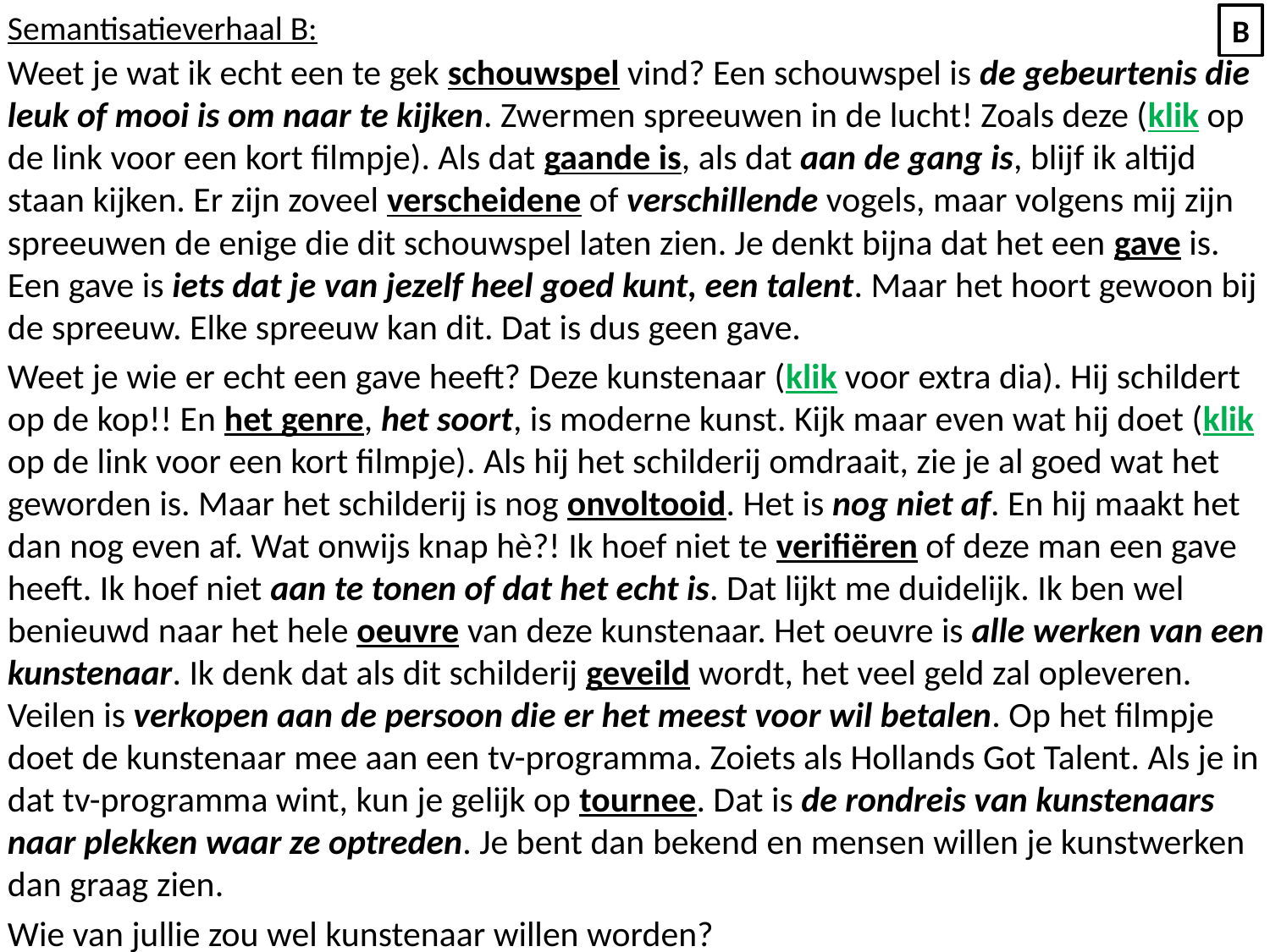

Semantisatieverhaal B:
Weet je wat ik echt een te gek schouwspel vind? Een schouwspel is de gebeurtenis die leuk of mooi is om naar te kijken. Zwermen spreeuwen in de lucht! Zoals deze (klik op de link voor een kort filmpje). Als dat gaande is, als dat aan de gang is, blijf ik altijd staan kijken. Er zijn zoveel verscheidene of verschillende vogels, maar volgens mij zijn spreeuwen de enige die dit schouwspel laten zien. Je denkt bijna dat het een gave is. Een gave is iets dat je van jezelf heel goed kunt, een talent. Maar het hoort gewoon bij de spreeuw. Elke spreeuw kan dit. Dat is dus geen gave.
Weet je wie er echt een gave heeft? Deze kunstenaar (klik voor extra dia). Hij schildert op de kop!! En het genre, het soort, is moderne kunst. Kijk maar even wat hij doet (klik op de link voor een kort filmpje). Als hij het schilderij omdraait, zie je al goed wat het geworden is. Maar het schilderij is nog onvoltooid. Het is nog niet af. En hij maakt het dan nog even af. Wat onwijs knap hè?! Ik hoef niet te verifiëren of deze man een gave heeft. Ik hoef niet aan te tonen of dat het echt is. Dat lijkt me duidelijk. Ik ben wel benieuwd naar het hele oeuvre van deze kunstenaar. Het oeuvre is alle werken van een kunstenaar. Ik denk dat als dit schilderij geveild wordt, het veel geld zal opleveren. Veilen is verkopen aan de persoon die er het meest voor wil betalen. Op het filmpje doet de kunstenaar mee aan een tv-programma. Zoiets als Hollands Got Talent. Als je in dat tv-programma wint, kun je gelijk op tournee. Dat is de rondreis van kunstenaars naar plekken waar ze optreden. Je bent dan bekend en mensen willen je kunstwerken dan graag zien.
Wie van jullie zou wel kunstenaar willen worden?
B